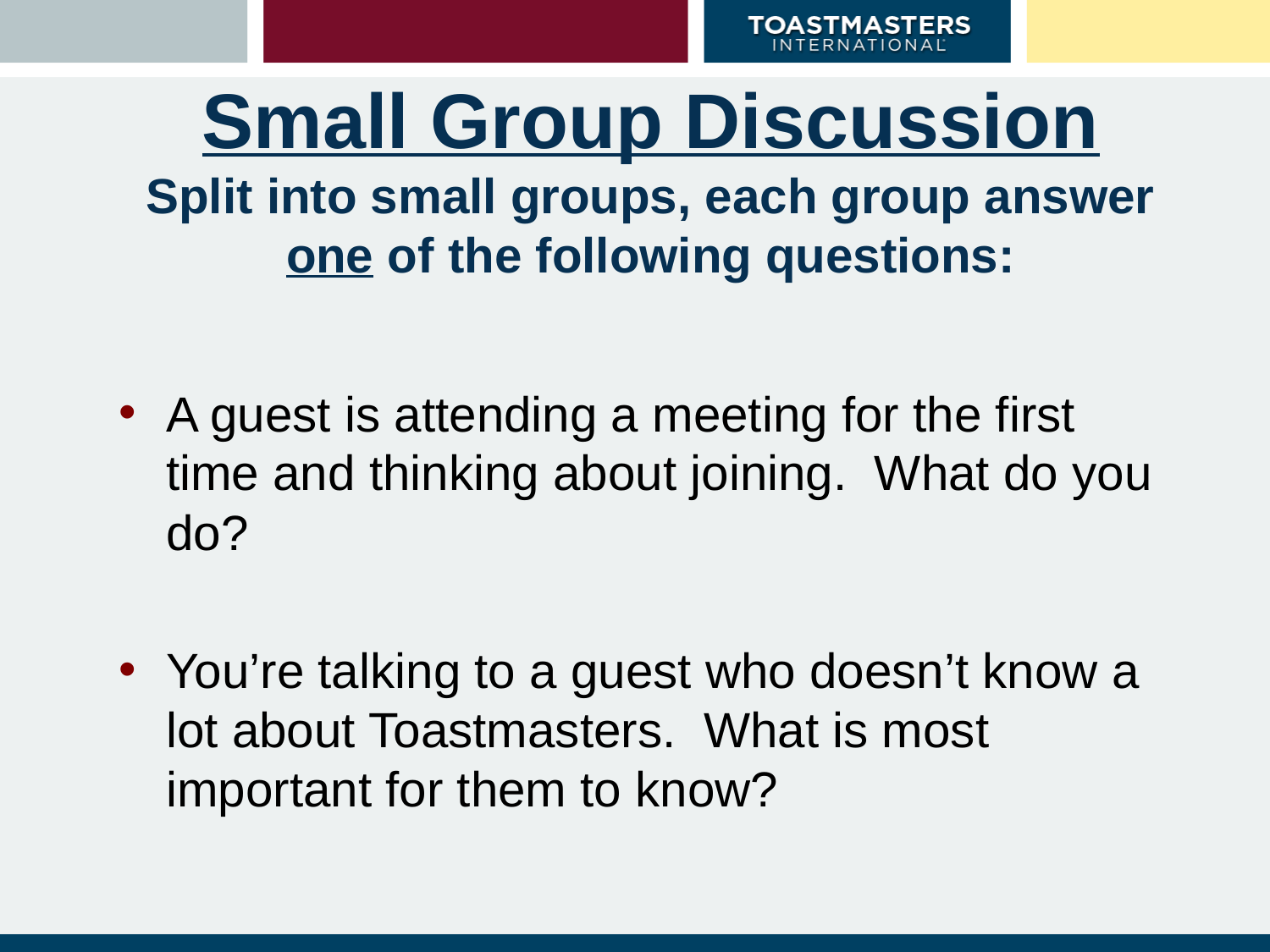

# Small Group Discussion Split into small groups, each group answer one of the following questions:

A guest is attending a meeting for the first time and thinking about joining.  What do you do?

You’re talking to a guest who doesn’t know a lot about Toastmasters.  What is most important for them to know?